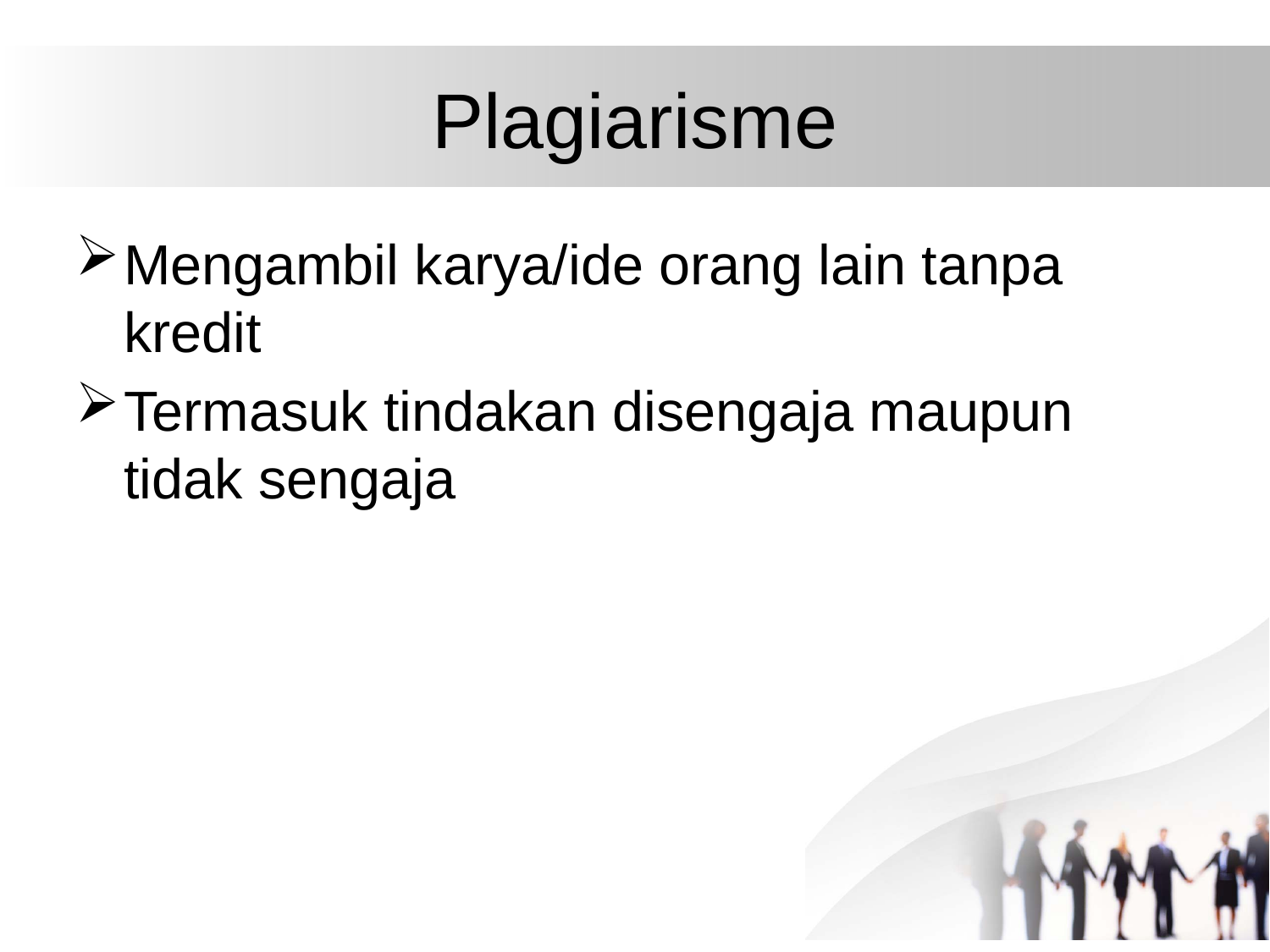

# Plagiarisme
Mengambil karya/ide orang lain tanpa kredit
Termasuk tindakan disengaja maupun tidak sengaja